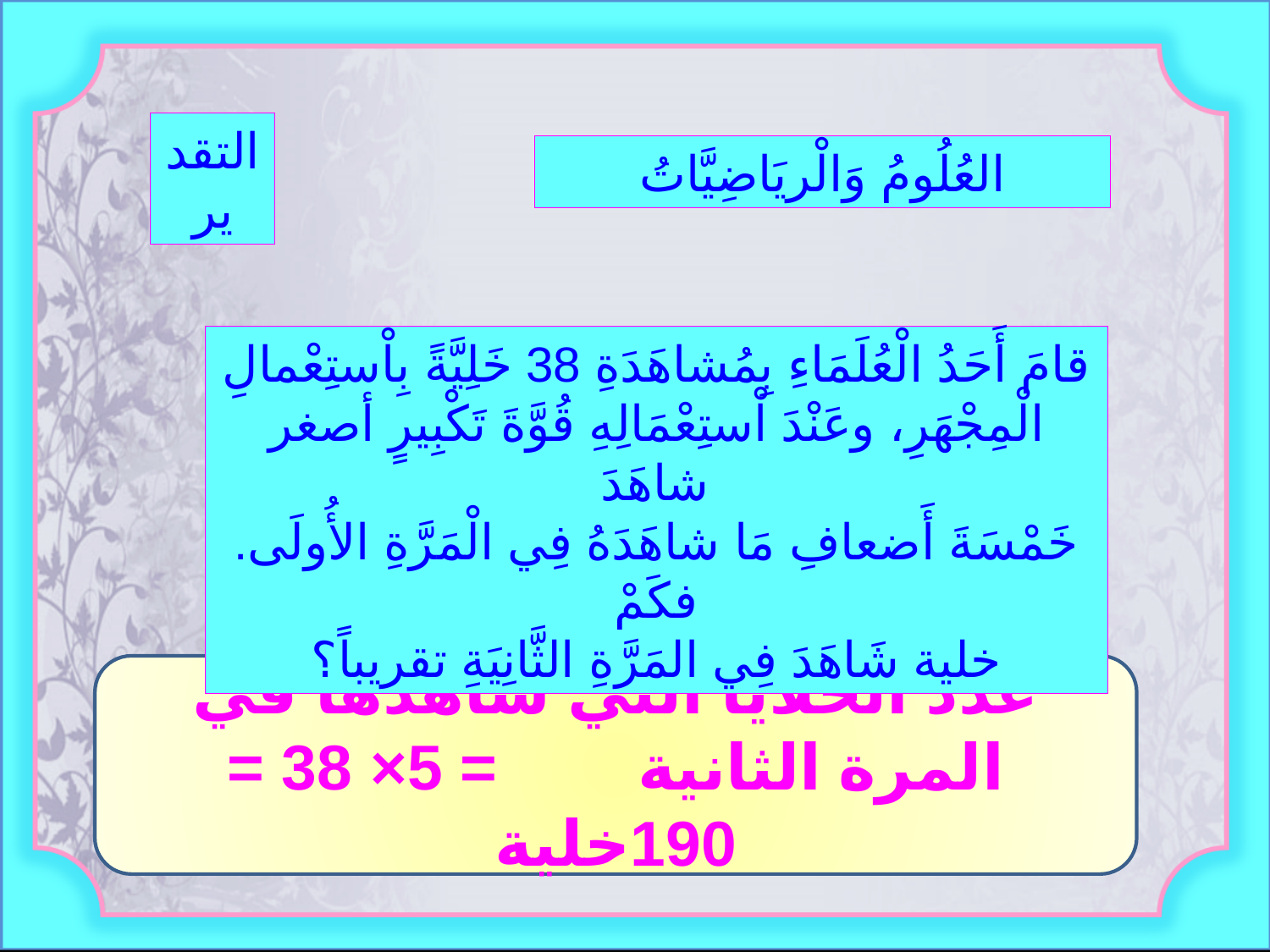

التقدير
العُلُومُ وَالْريَاضِيَّاتُ
قامَ أَحَدُ الْعُلَمَاءِ بِمُشاهَدَةِ 38 خَلِيَّةً بِاْستِعْمالِ
الْمِجْهَرِ، وعَنْدَ اْستِعْمَالِهِ قُوَّةَ تَكْبِيرٍ أصغر شاهَدَ
خَمْسَةَ أَضعافِ مَا شاهَدَهُ فِي الْمَرَّةِ الأُولَى. فكَمْ
خلية شَاهَدَ فِي المَرَّةِ الثَّانِيَةِ تقريباً؟
عدد الخلايا التي شاهدها في المرة الثانية        = 5× 38 = 190خلية